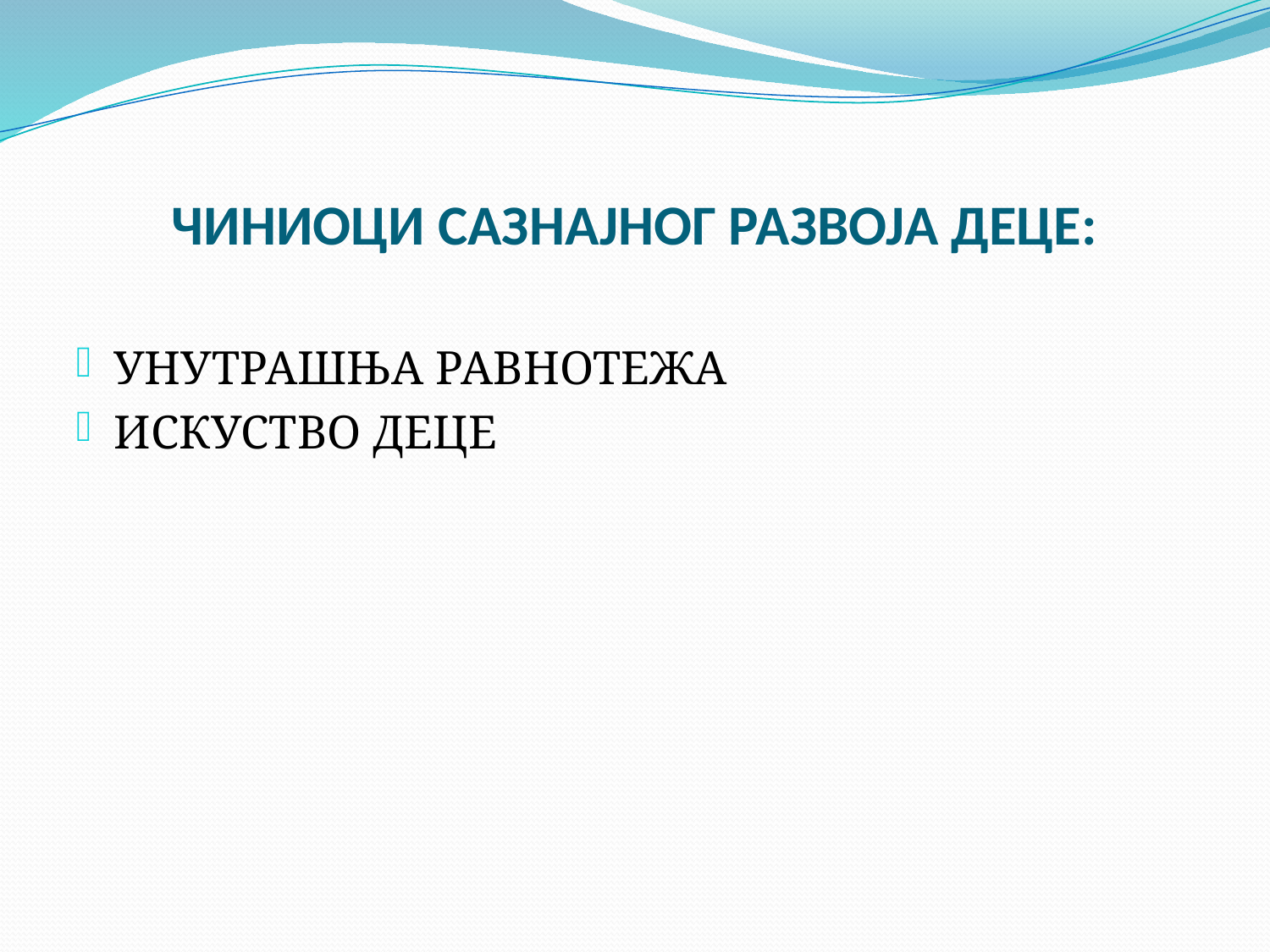

# ЧИНИОЦИ САЗНАЈНОГ РАЗВОЈА ДЕЦЕ:

УНУТРАШЊА РАВНОТЕЖА
ИСКУСТВО ДЕЦЕ